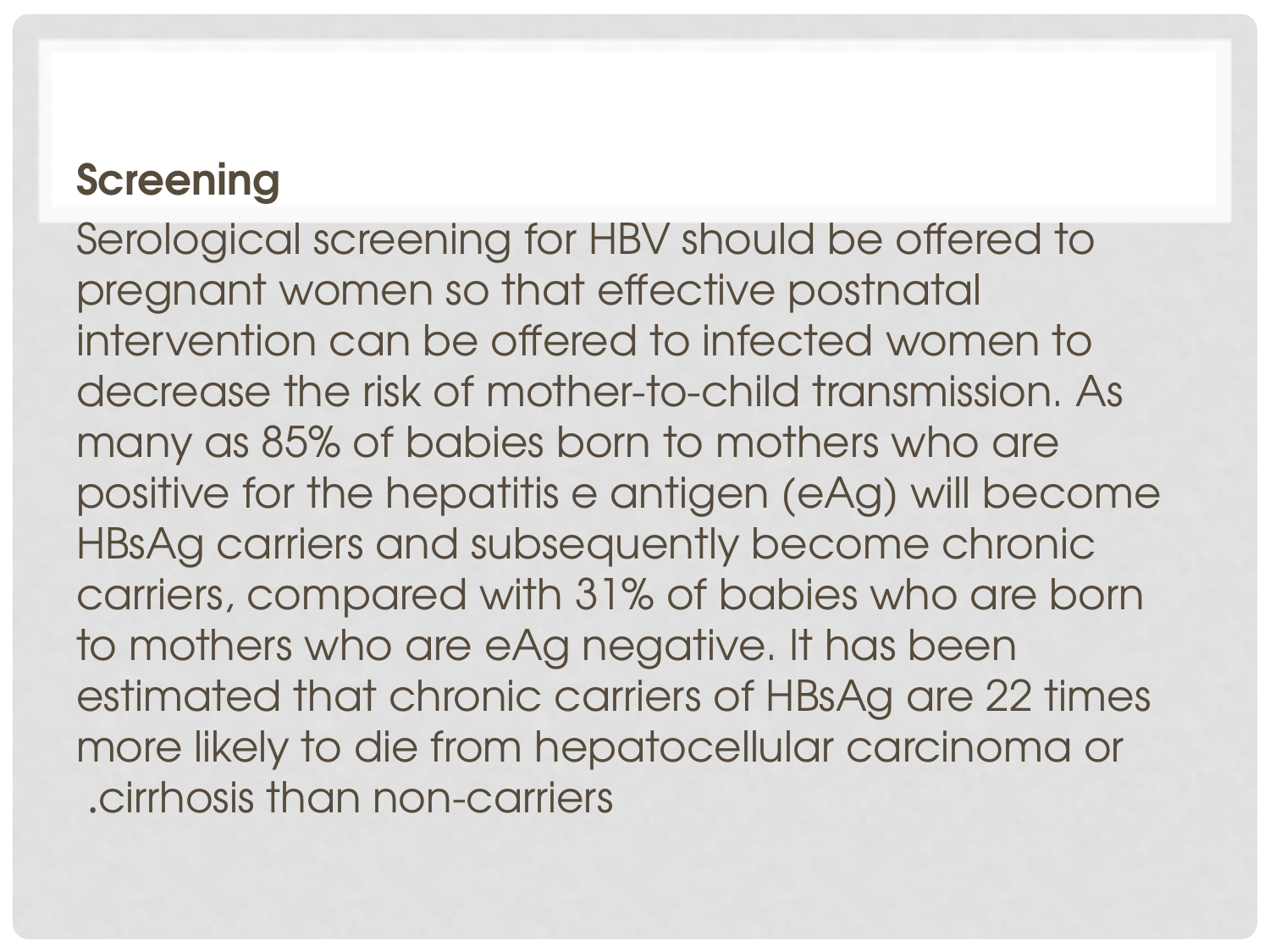

Screening
 Serological screening for HBV should be offered to pregnant women so that effective postnatal intervention can be offered to infected women to decrease the risk of mother-to-child transmission. As many as 85% of babies born to mothers who are positive for the hepatitis e antigen (eAg) will become HBsAg carriers and subsequently become chronic carriers, compared with 31% of babies who are born to mothers who are eAg negative. It has been estimated that chronic carriers of HBsAg are 22 times more likely to die from hepatocellular carcinoma or cirrhosis than non-carriers.